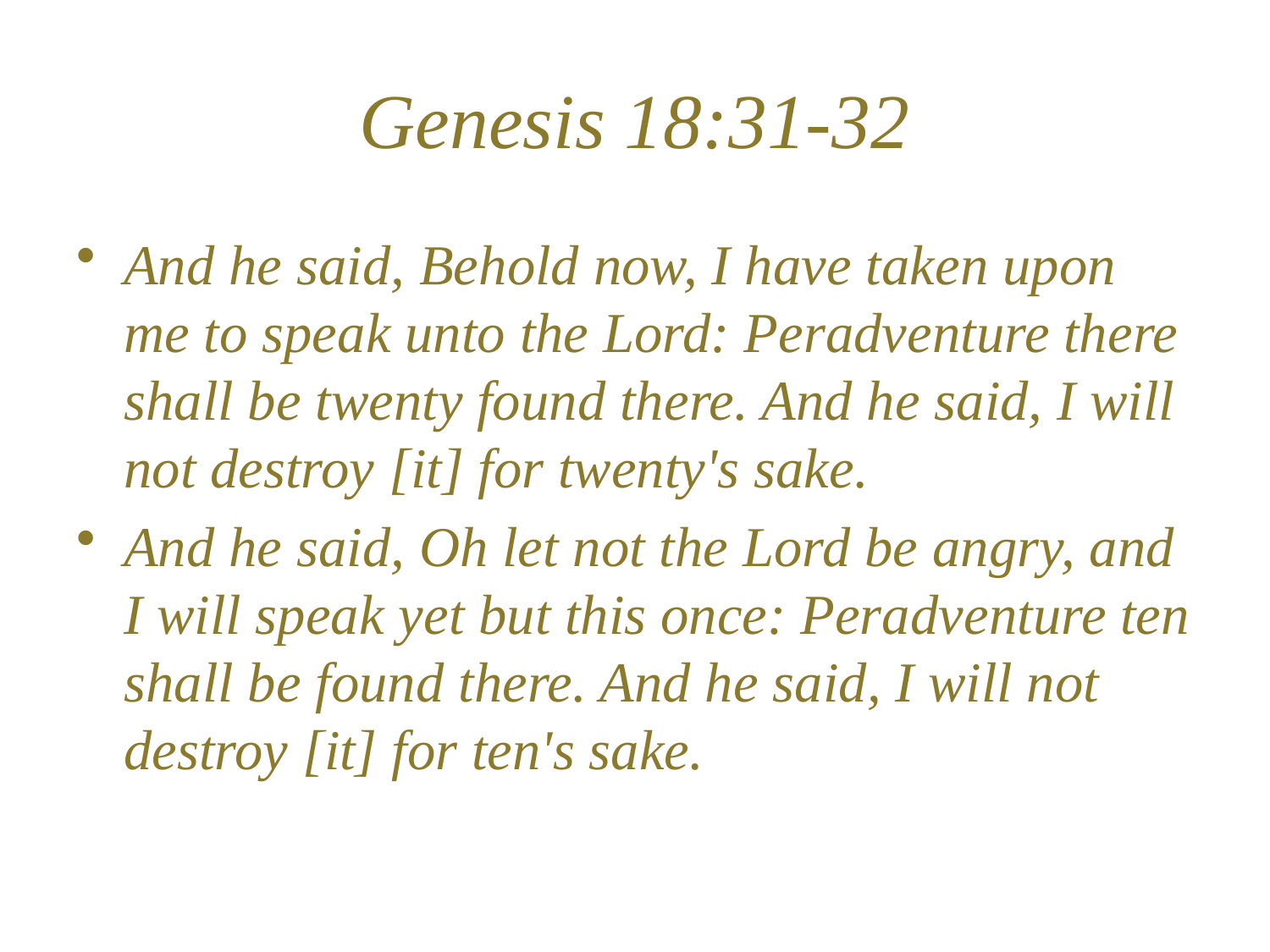

# Genesis 18:31-32
And he said, Behold now, I have taken upon me to speak unto the Lord: Peradventure there shall be twenty found there. And he said, I will not destroy [it] for twenty's sake.
And he said, Oh let not the Lord be angry, and I will speak yet but this once: Peradventure ten shall be found there. And he said, I will not destroy [it] for ten's sake.